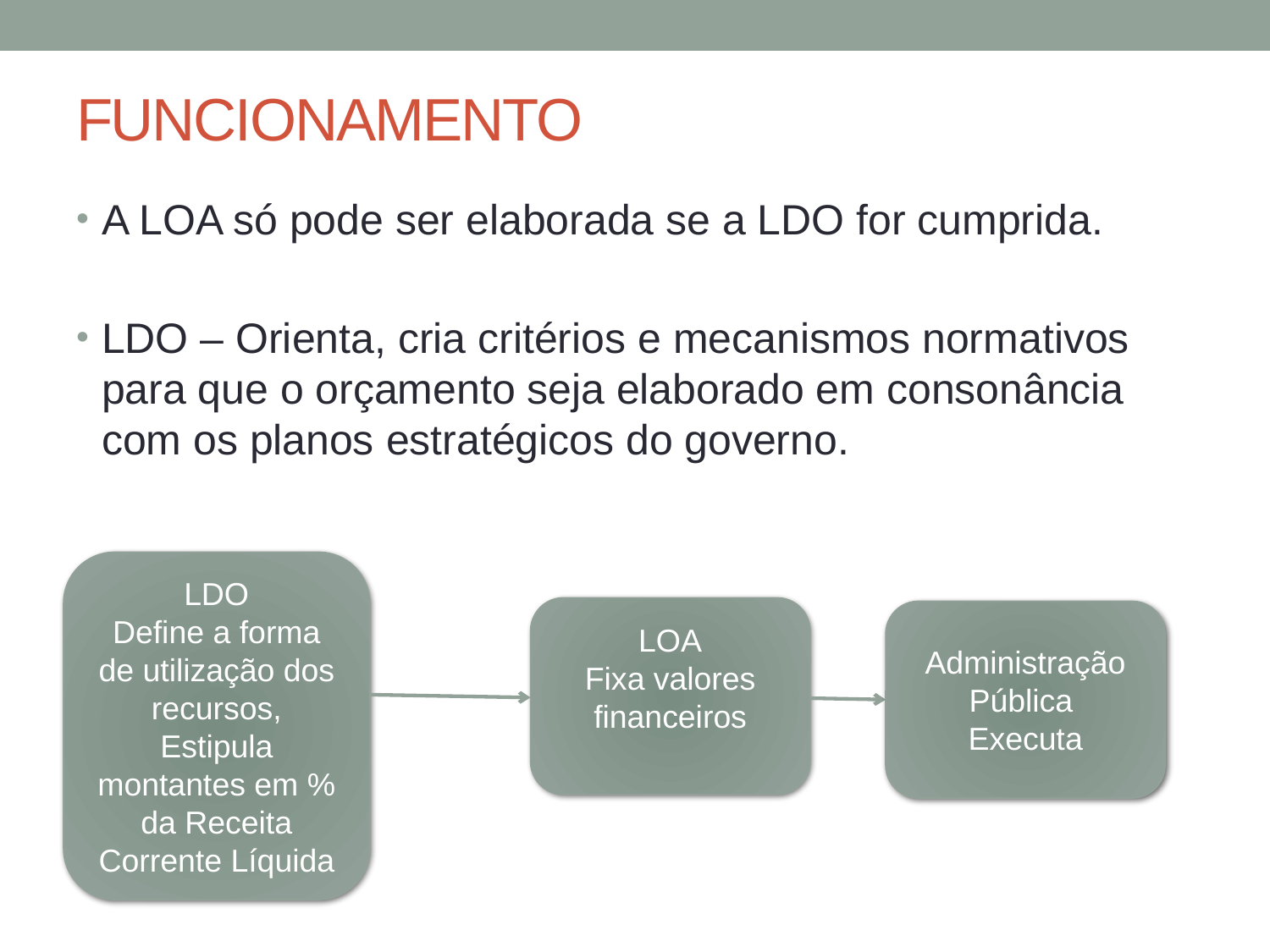

# FUNCIONAMENTO
A LOA só pode ser elaborada se a LDO for cumprida.

LDO – Orienta, cria critérios e mecanismos normativos para que o orçamento seja elaborado em consonância com os planos estratégicos do governo.

LDO
Define a forma de utilização dos recursos,
Estipula montantes em % da Receita Corrente Líquida
LOA
Fixa valores financeiros

Administração Pública
Executa